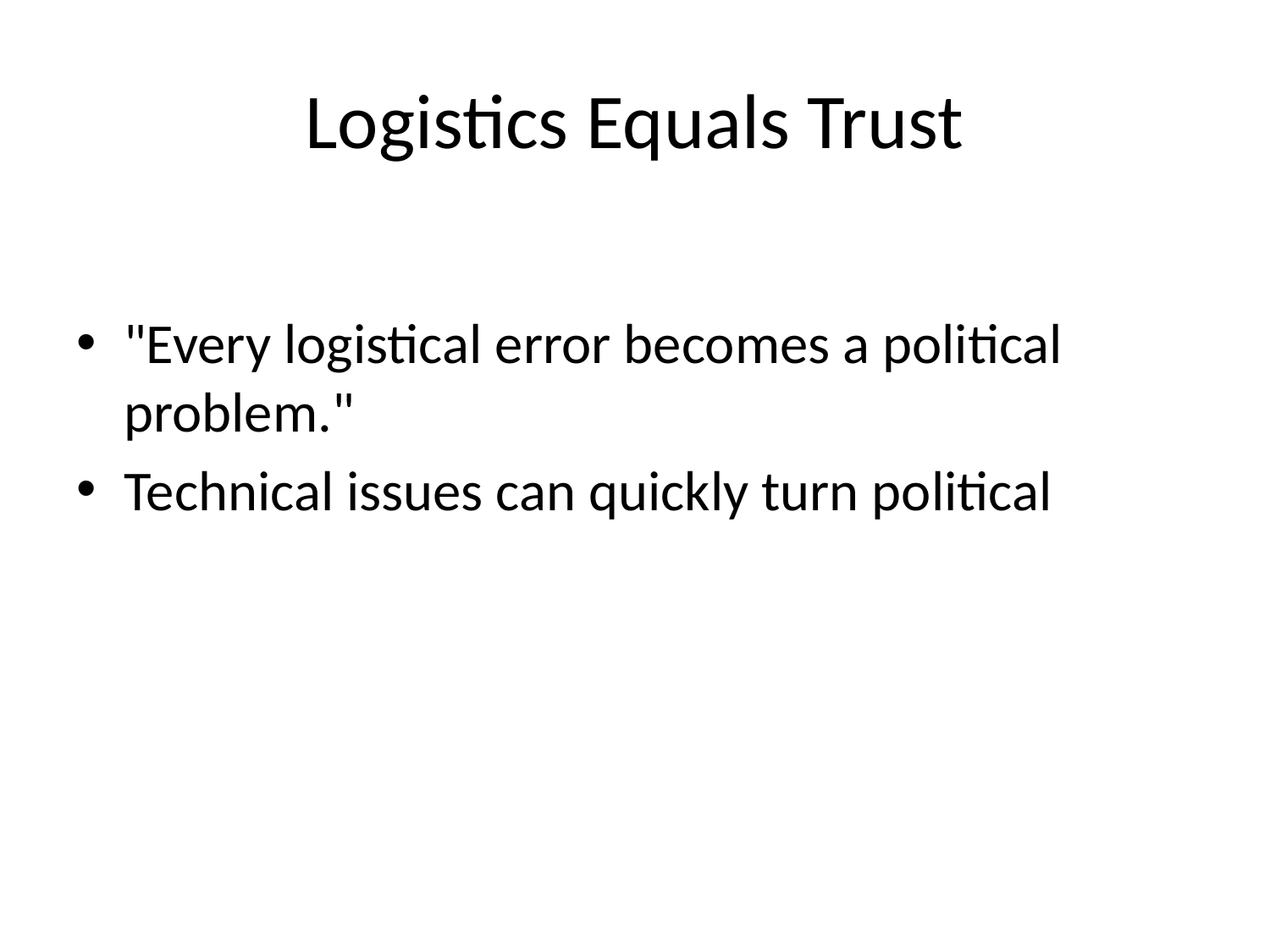

# Logistics Equals Trust

"Every logistical error becomes a political problem."
Technical issues can quickly turn political